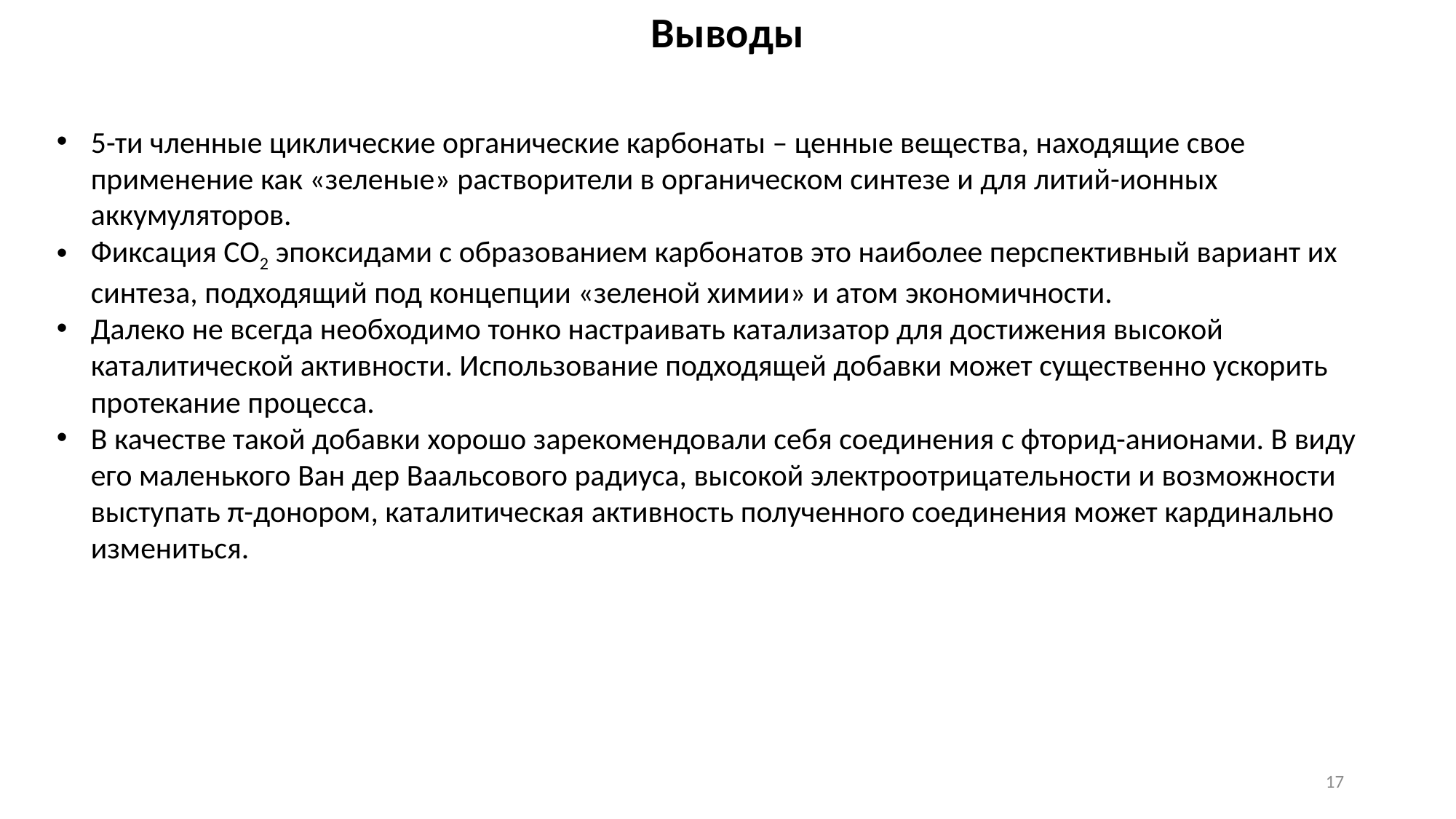

Выводы
5-ти членные циклические органические карбонаты – ценные вещества, находящие свое применение как «зеленые» растворители в органическом синтезе и для литий-ионных аккумуляторов.
Фиксация CO2 эпоксидами с образованием карбонатов это наиболее перспективный вариант их синтеза, подходящий под концепции «зеленой химии» и атом экономичности.
Далеко не всегда необходимо тонко настраивать катализатор для достижения высокой каталитической активности. Использование подходящей добавки может существенно ускорить протекание процесса.
В качестве такой добавки хорошо зарекомендовали себя соединения с фторид-анионами. В виду его маленького Ван дер Ваальсового радиуса, высокой электроотрицательности и возможности выступать π-донором, каталитическая активность полученного соединения может кардинально измениться.
17